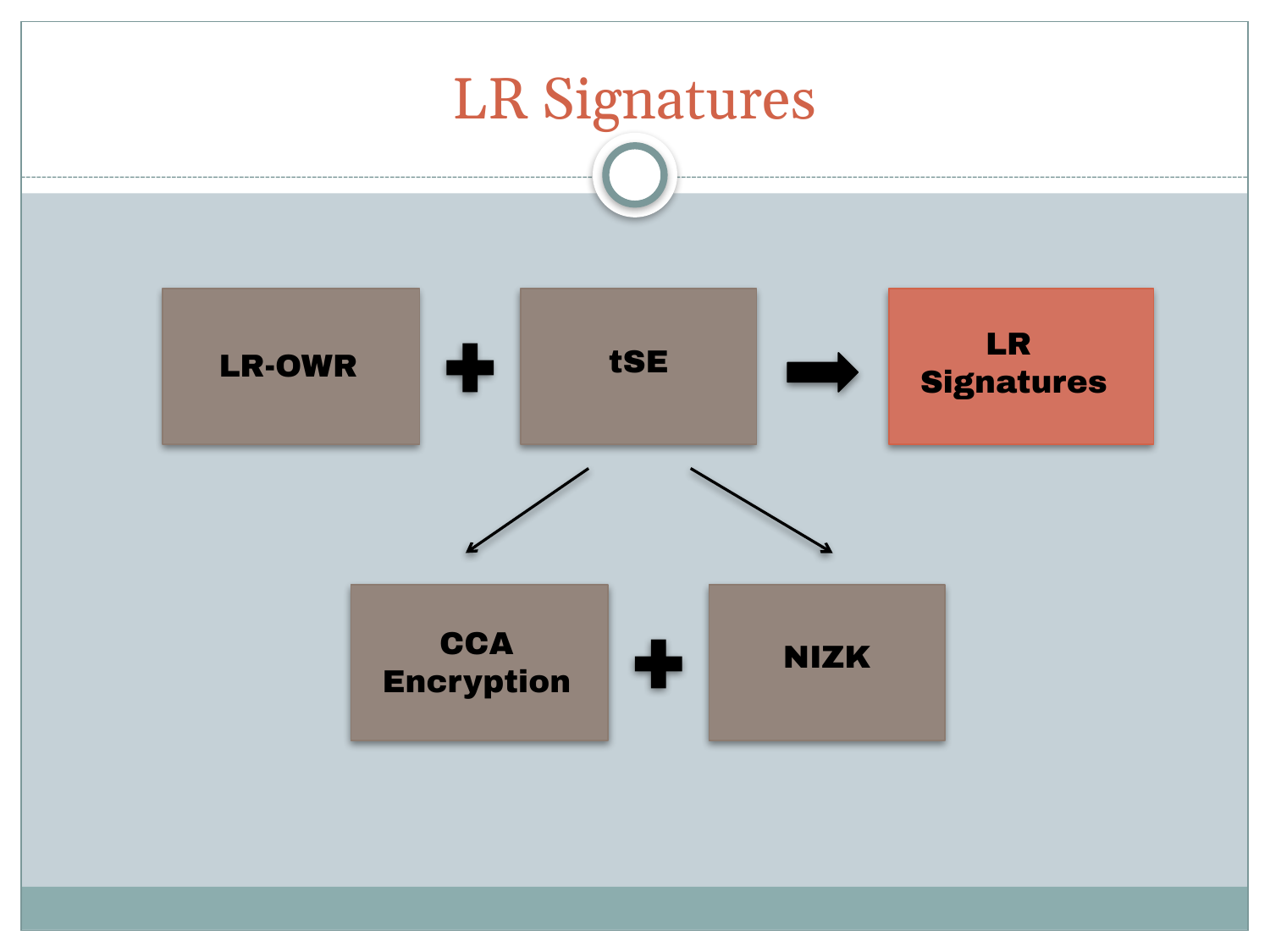

# LR Signatures

LR
Signatures

tSE
LR-OWR

CCA Encryption

NIZK